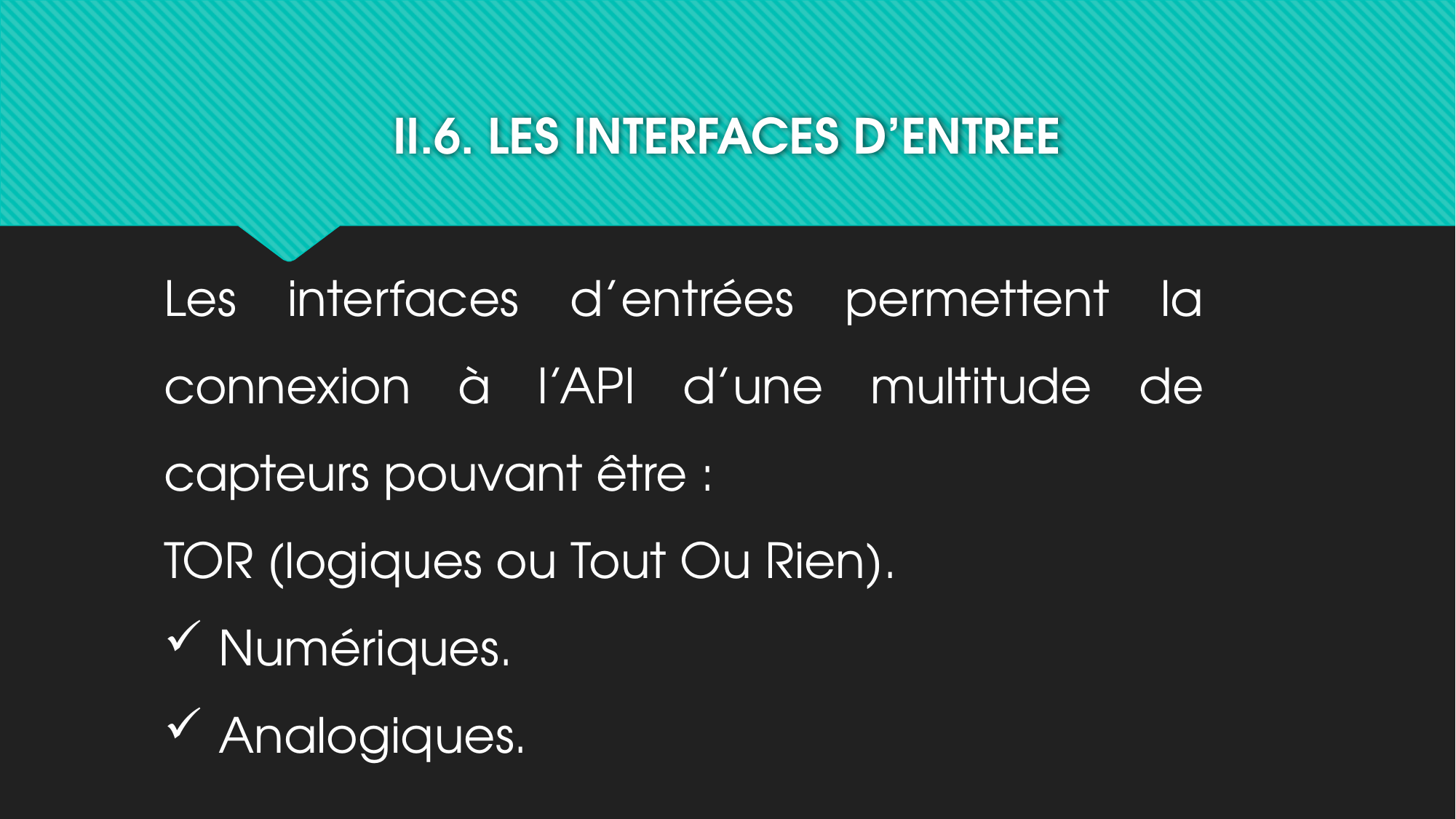

# II.6. LES INTERFACES D’ENTREE
Les interfaces d’entrées permettent la connexion à l’API d’une multitude de capteurs pouvant être :
TOR (logiques ou Tout Ou Rien).
Numériques.
Analogiques.